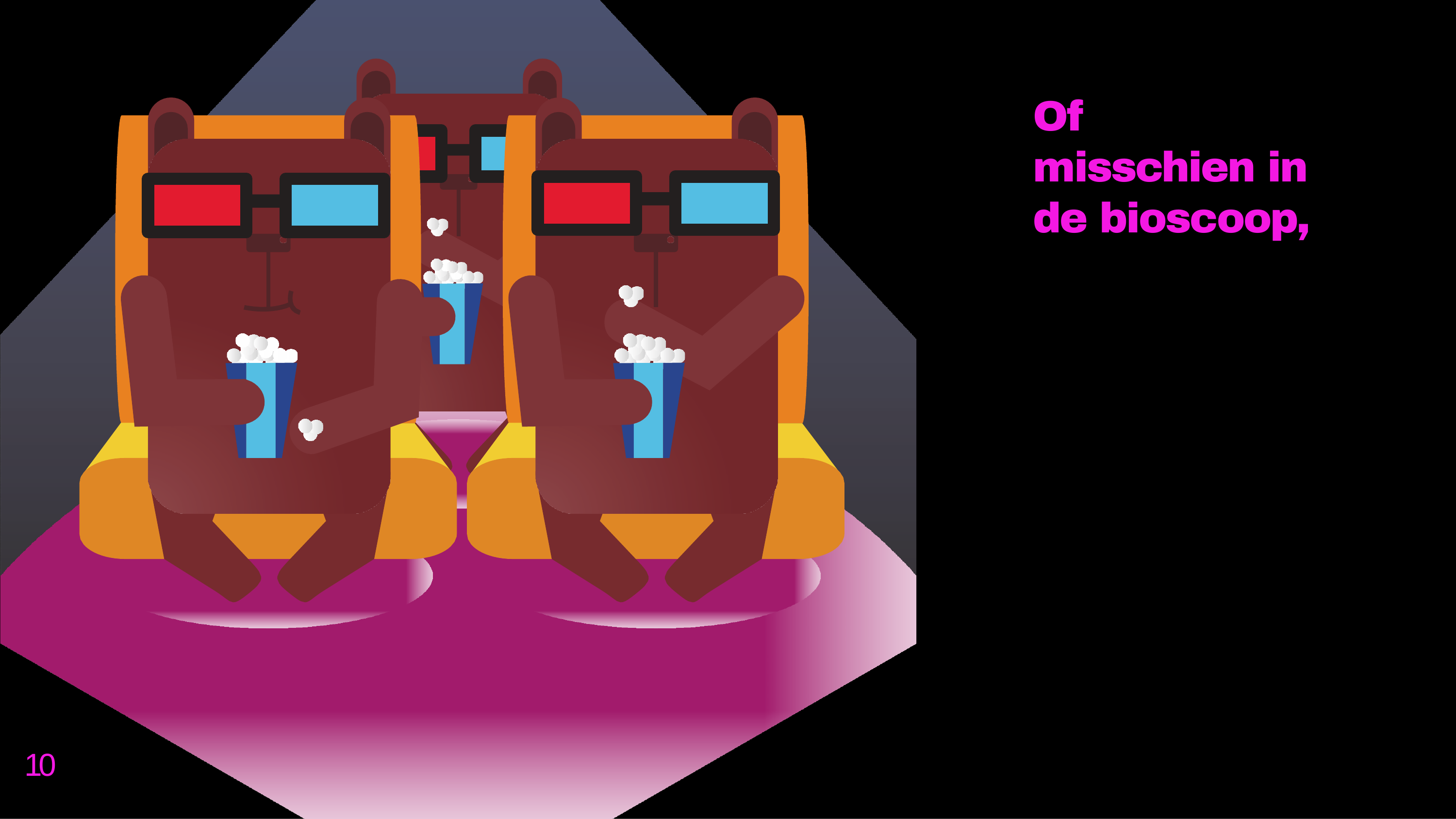

# Of misschien in de bioscoop,

10